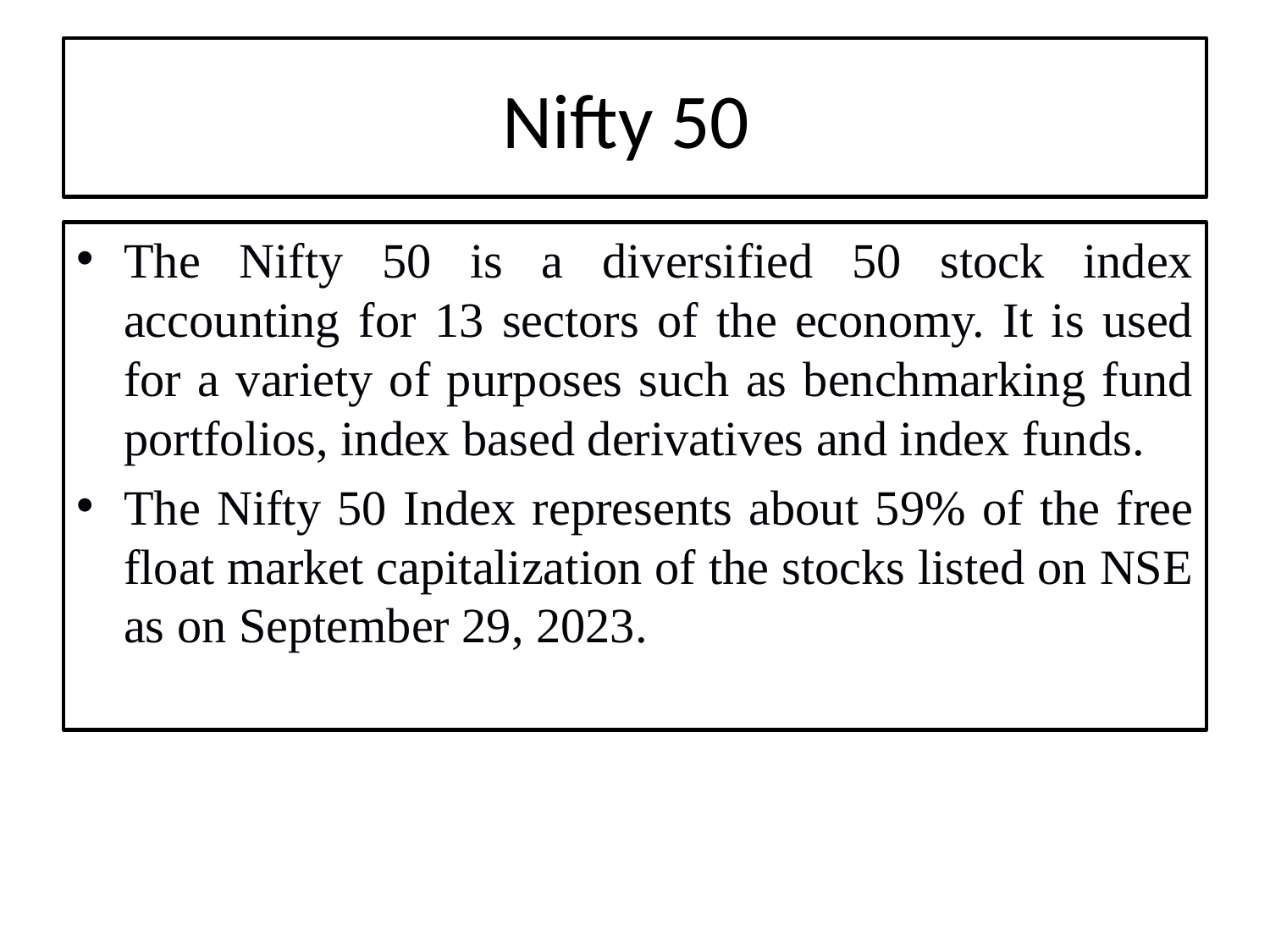

# Nifty 50
The Nifty 50 is a diversified 50 stock index accounting for 13 sectors of the economy. It is used for a variety of purposes such as benchmarking fund portfolios, index based derivatives and index funds.
The Nifty 50 Index represents about 59% of the free float market capitalization of the stocks listed on NSE as on September 29, 2023.